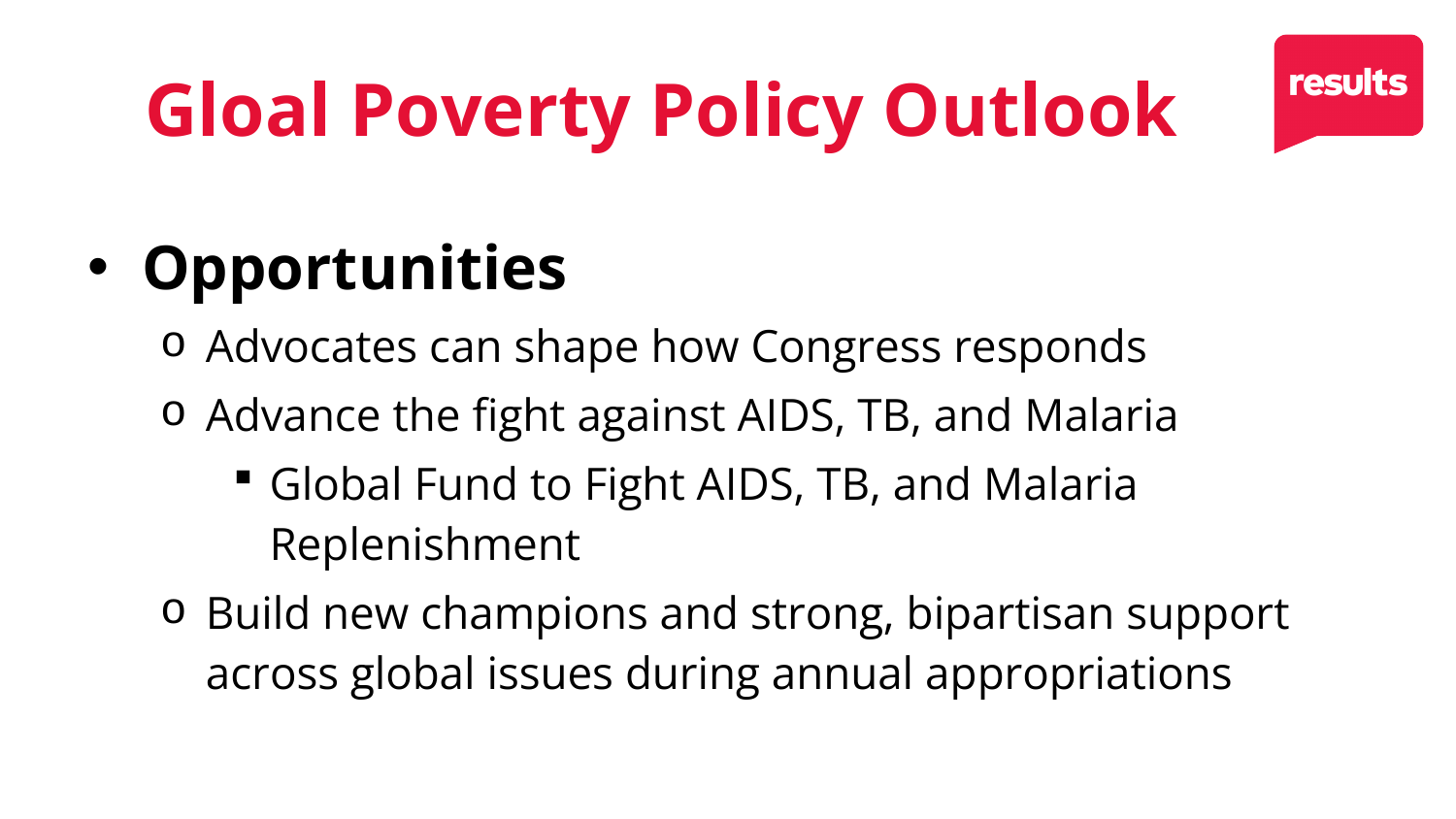

# Gloal Poverty Policy Outlook
Opportunities
Advocates can shape how Congress responds
Advance the fight against AIDS, TB, and Malaria
Global Fund to Fight AIDS, TB, and Malaria Replenishment
Build new champions and strong, bipartisan support across global issues during annual appropriations